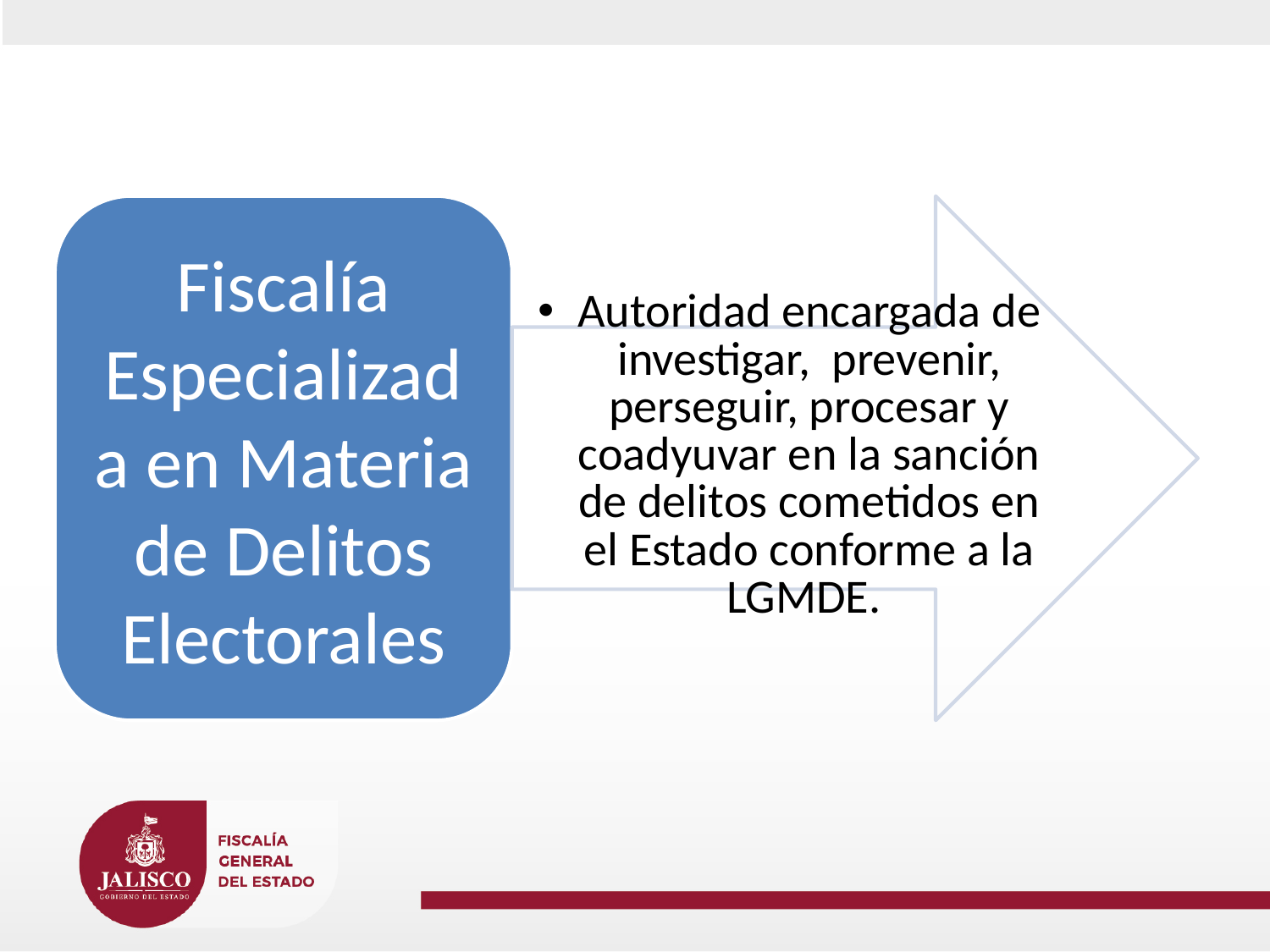

Fiscalía Especializada en Materia de Delitos Electorales
Autoridad encargada de investigar,  prevenir, perseguir, procesar y coadyuvar en la sanción de delitos cometidos en el Estado conforme a la LGMDE.